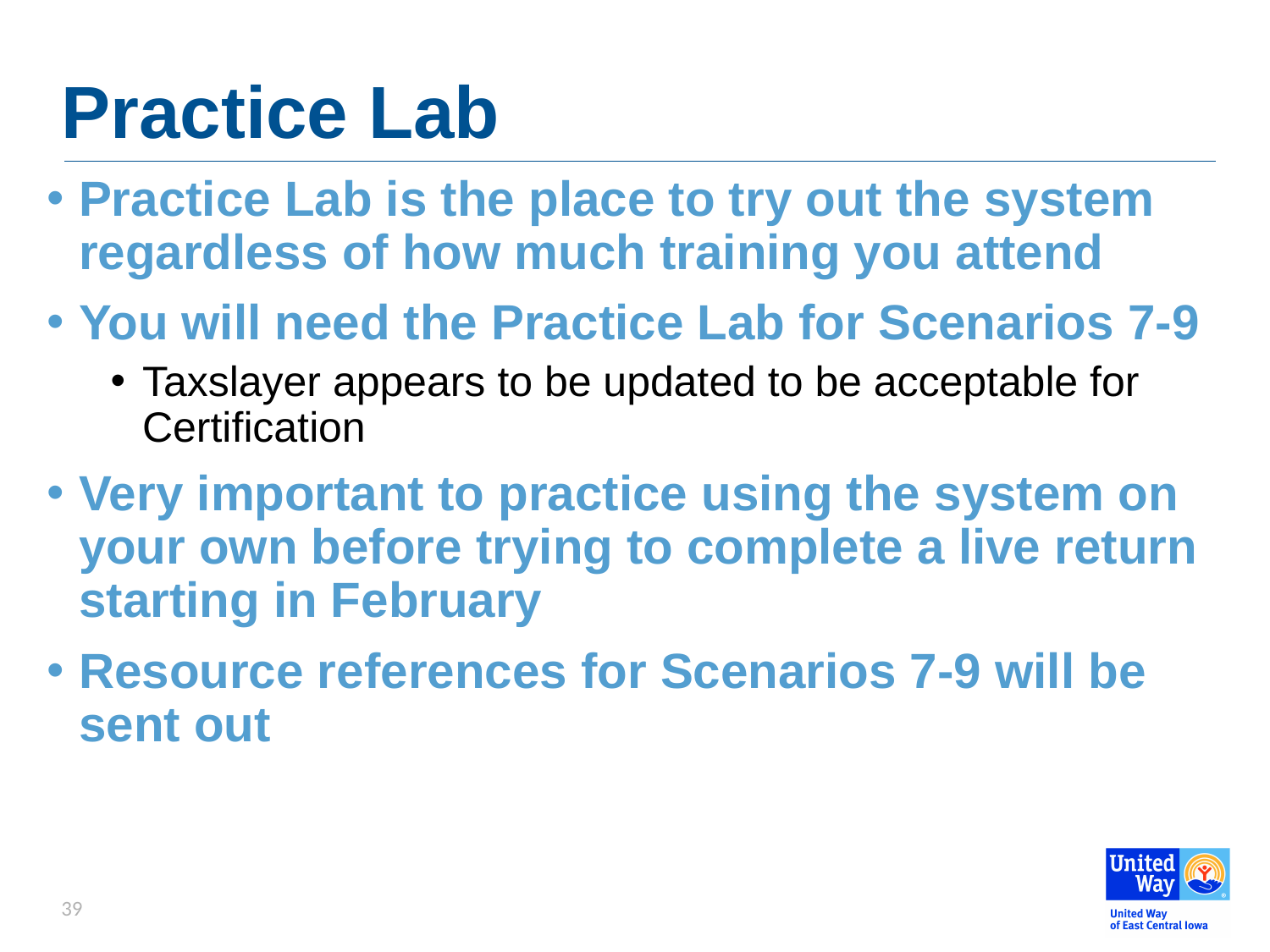

# Practice Lab
Practice Lab is the place to try out the system regardless of how much training you attend
You will need the Practice Lab for Scenarios 7-9
Taxslayer appears to be updated to be acceptable for Certification
Very important to practice using the system on your own before trying to complete a live return starting in February
Resource references for Scenarios 7-9 will be sent out
39